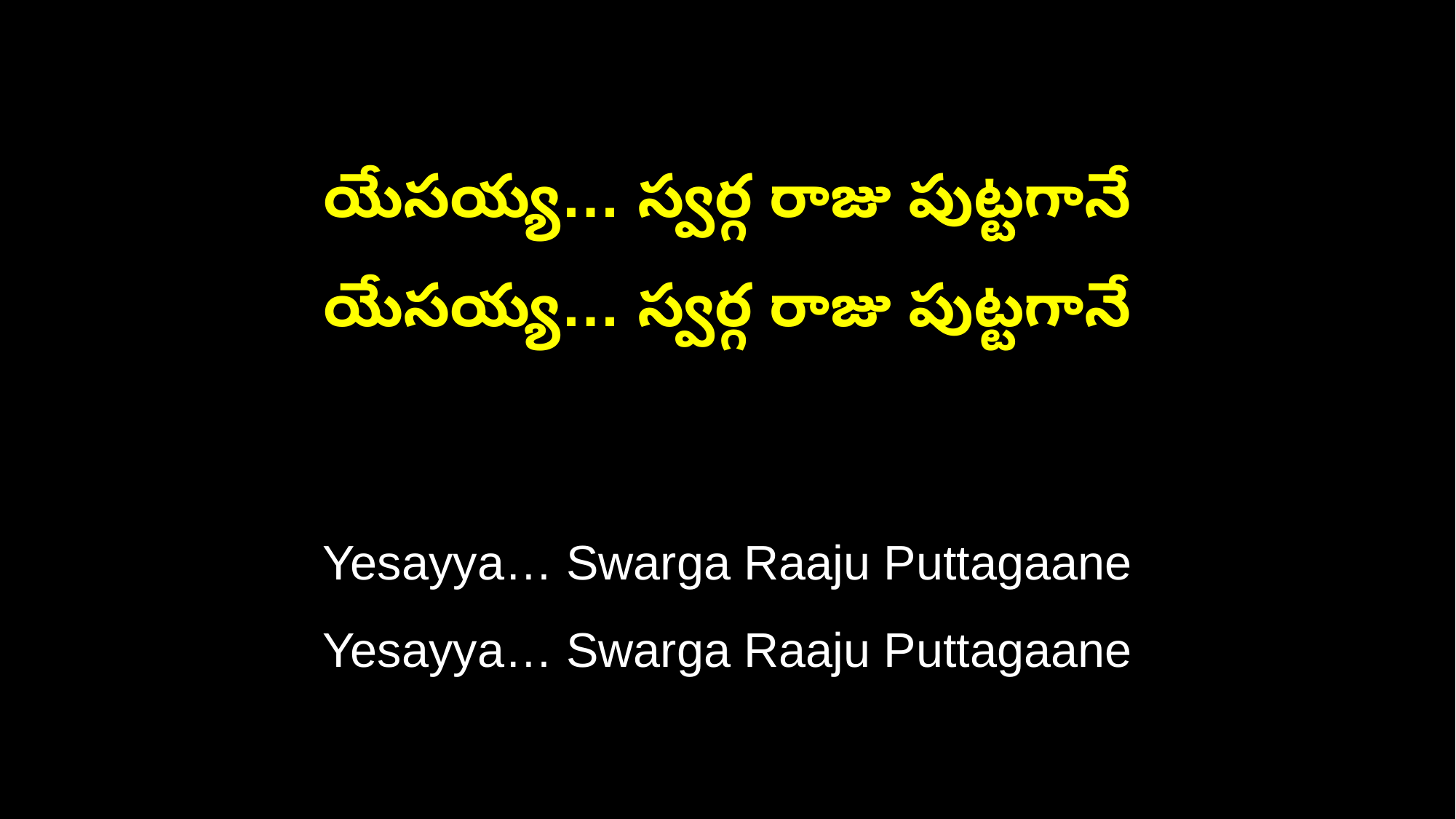

యేసయ్య… స్వర్గ రాజు పుట్టగానే
యేసయ్య… స్వర్గ రాజు పుట్టగానే
Yesayya… Swarga Raaju Puttagaane
Yesayya… Swarga Raaju Puttagaane